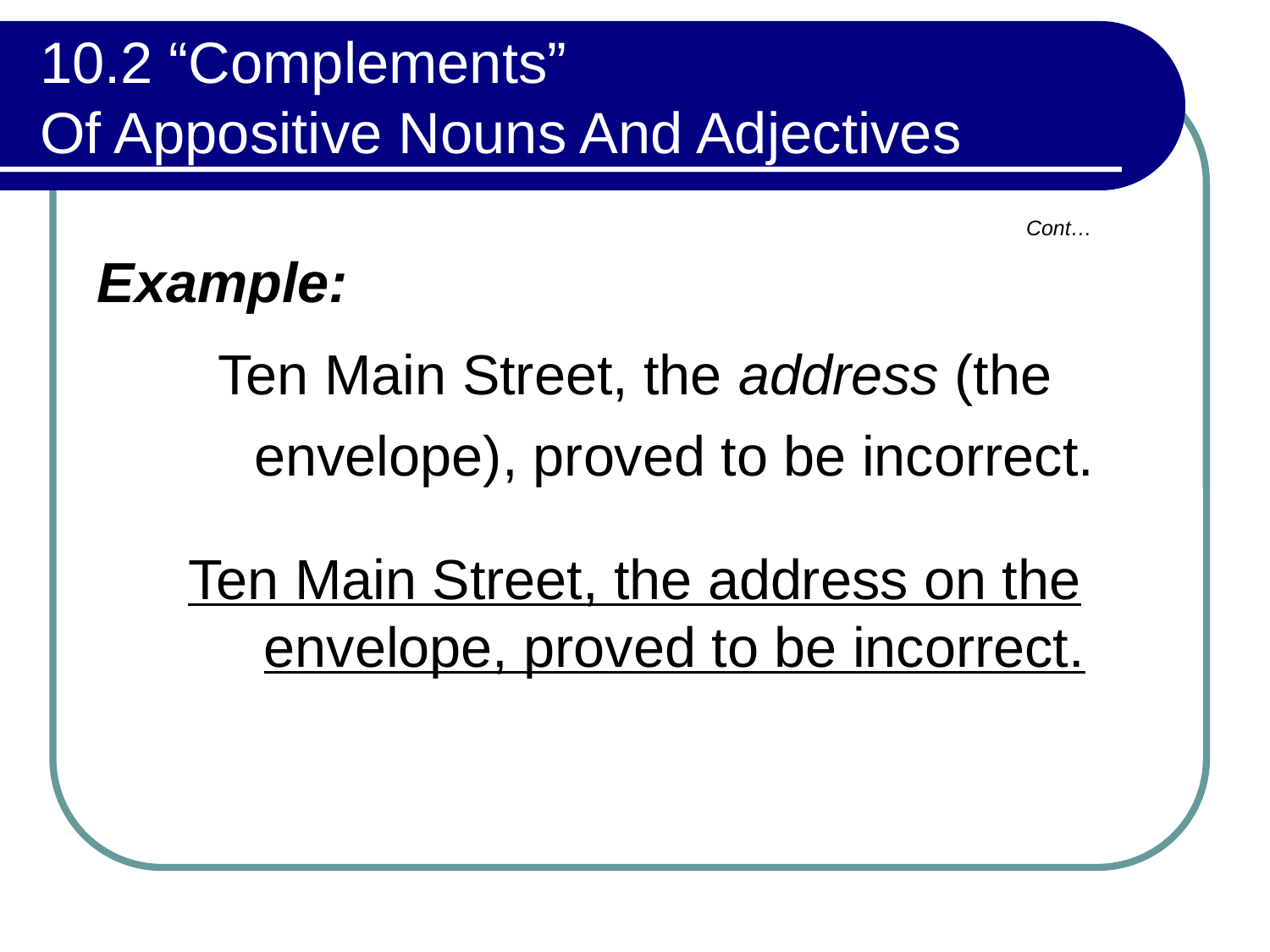

# 10.2 “Complements” Of Appositive Nouns And Adjectives
Cont…
Example:
Ten Main Street, the address (the envelope), proved to be incorrect.

Ten Main Street, the address on the envelope, proved to be incorrect.